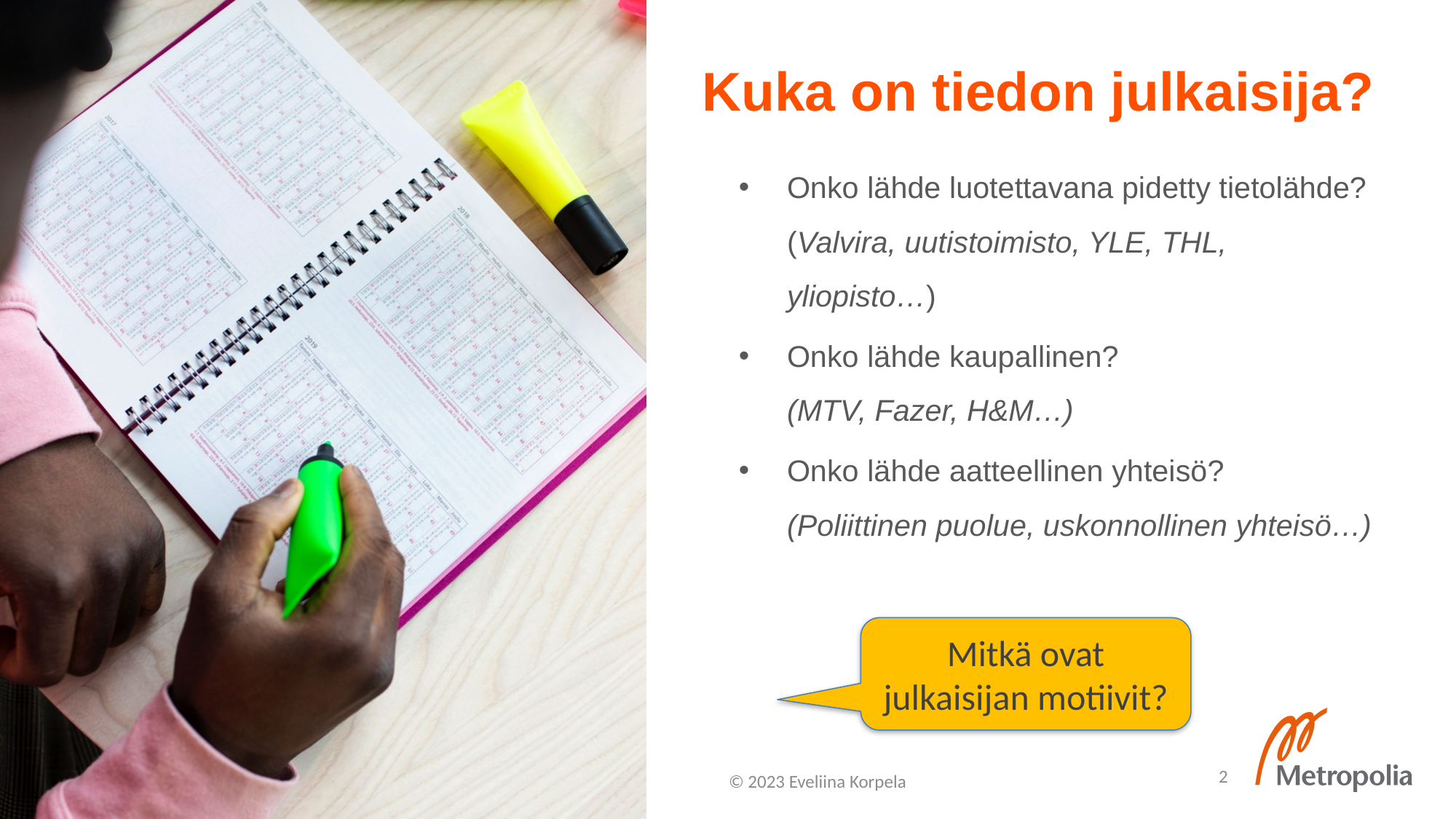

# Kuka on tiedon julkaisija?
Onko lähde luotettavana pidetty tietolähde? (Valvira, uutistoimisto, YLE, THL, yliopisto…)
Onko lähde kaupallinen?
(MTV, Fazer, H&M…)
Onko lähde aatteellinen yhteisö?
(Poliittinen puolue, uskonnollinen yhteisö…)

Mitkä ovat julkaisijan motiivit?
2
© 2023 Eveliina Korpela